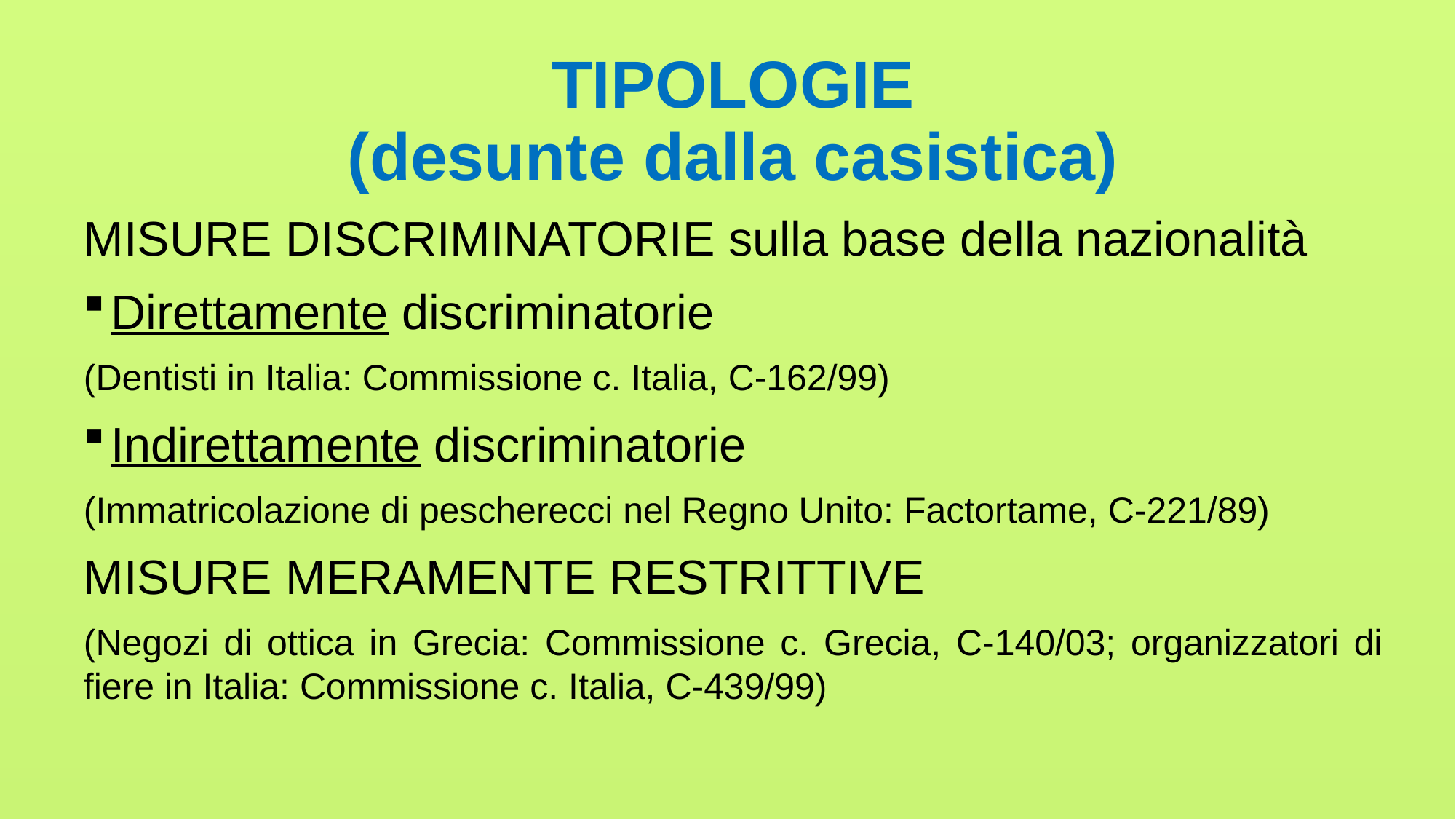

# TIPOLOGIE (desunte dalla casistica)
MISURE DISCRIMINATORIE sulla base della nazionalità
Direttamente discriminatorie
(Dentisti in Italia: Commissione c. Italia, C-162/99)
Indirettamente discriminatorie
(Immatricolazione di pescherecci nel Regno Unito: Factortame, C-221/89)
MISURE MERAMENTE RESTRITTIVE
(Negozi di ottica in Grecia: Commissione c. Grecia, C-140/03; organizzatori di fiere in Italia: Commissione c. Italia, C-439/99)